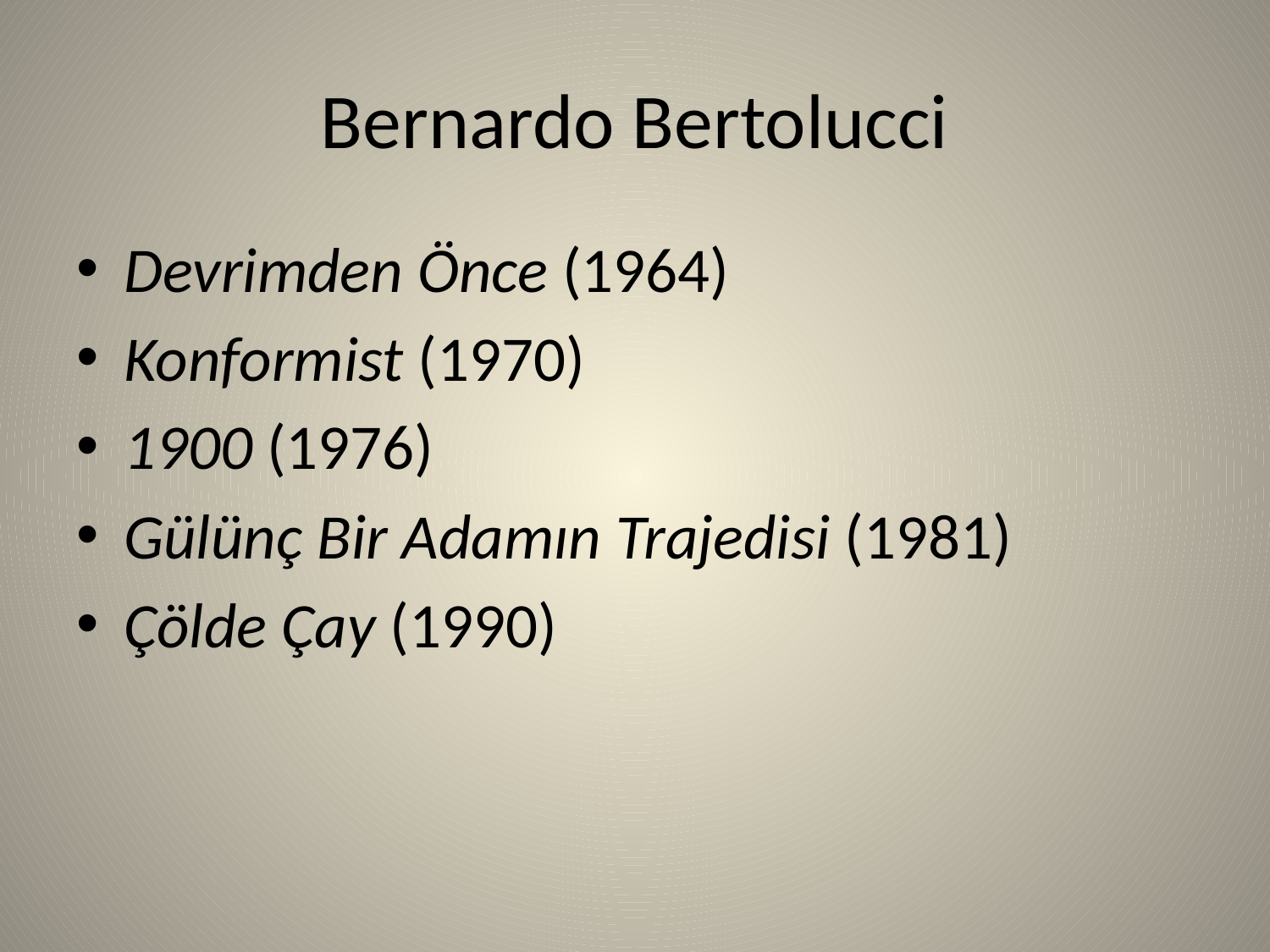

# Bernardo Bertolucci
Devrimden Önce (1964)
Konformist (1970)
1900 (1976)
Gülünç Bir Adamın Trajedisi (1981)
Çölde Çay (1990)